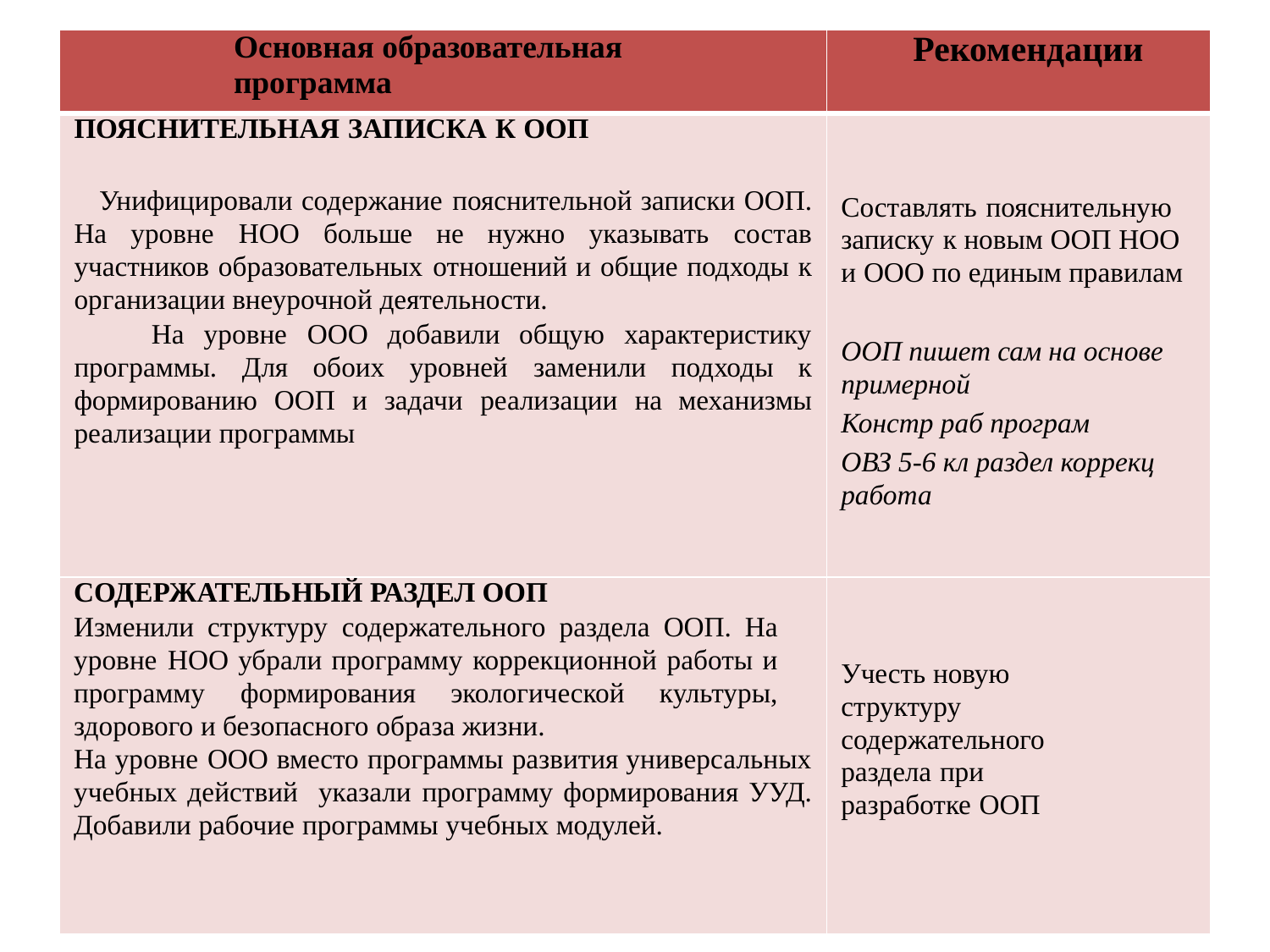

| Основная образовательная программа | Рекомендации |
| --- | --- |
| ПОЯСНИТЕЛЬНАЯ ЗАПИСКА К ООП Унифицировали содержание пояснительной записки ООП. На уровне НОО больше не нужно указывать состав участников образовательных отношений и общие подходы к организации внеурочной деятельности. На уровне ООО добавили общую характеристику программы. Для обоих уровней заменили подходы к формированию ООП и задачи реализации на механизмы реализации программы | Составлять пояснительную записку к новым ООП НОО и ООО по единым правилам ООП пишет сам на основе примерной Констр раб програм ОВЗ 5-6 кл раздел коррекц работа |
| СОДЕРЖАТЕЛЬНЫЙ РАЗДЕЛ ООП Изменили структуру содержательного раздела ООП. На уровне НОО убрали программу коррекционной работы и программу формирования экологической культуры, здорового и безопасного образа жизни. На уровне ООО вместо программы развития универсальных учебных действий указали программу формирования УУД. Добавили рабочие программы учебных модулей. | Учесть новую структуру содержательного раздела при разработке ООП |